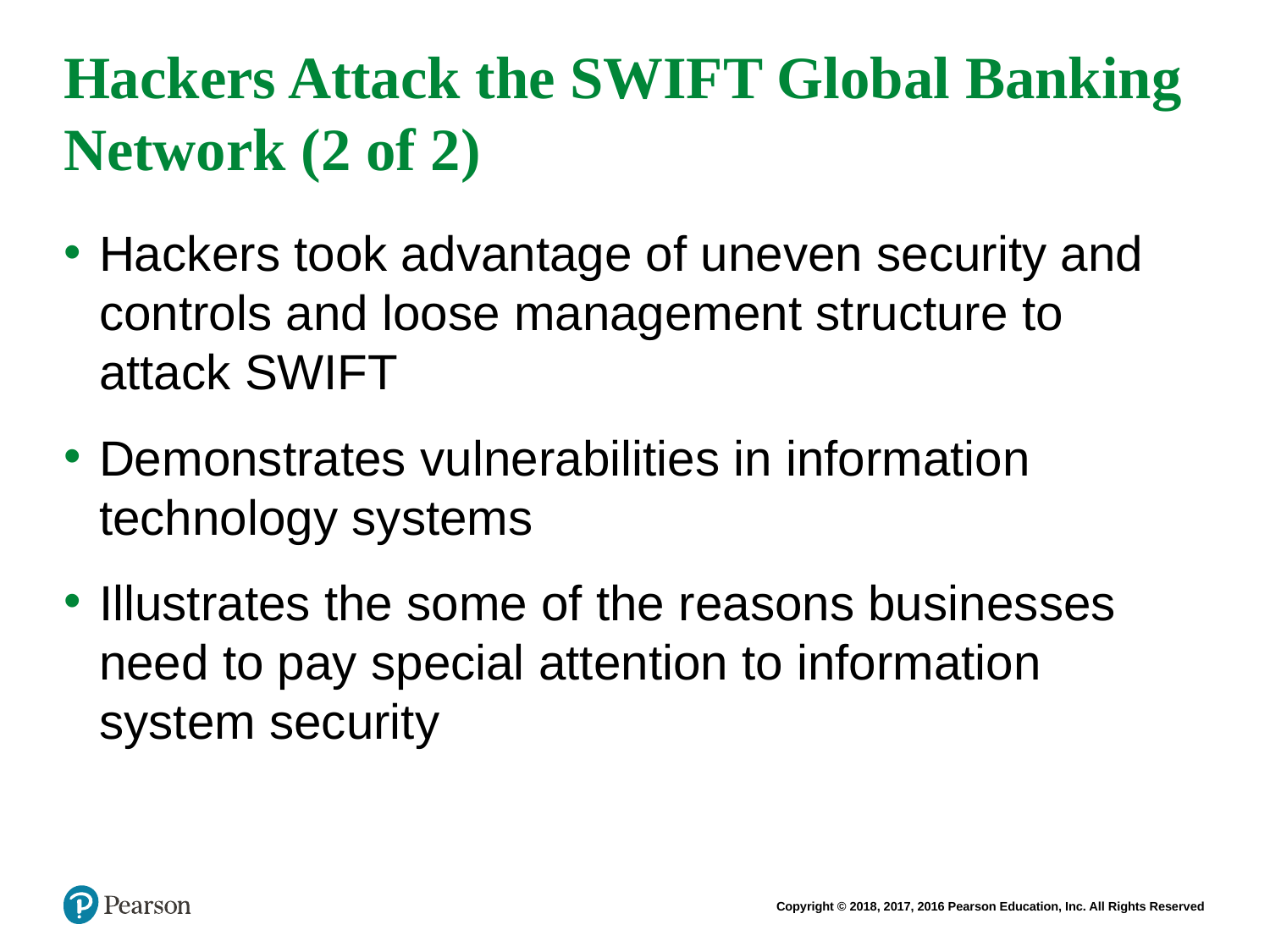

# Hackers Attack the SWIFT Global Banking Network (2 of 2)
Hackers took advantage of uneven security and controls and loose management structure to attack SWIFT
Demonstrates vulnerabilities in information technology systems
Illustrates the some of the reasons businesses need to pay special attention to information system security